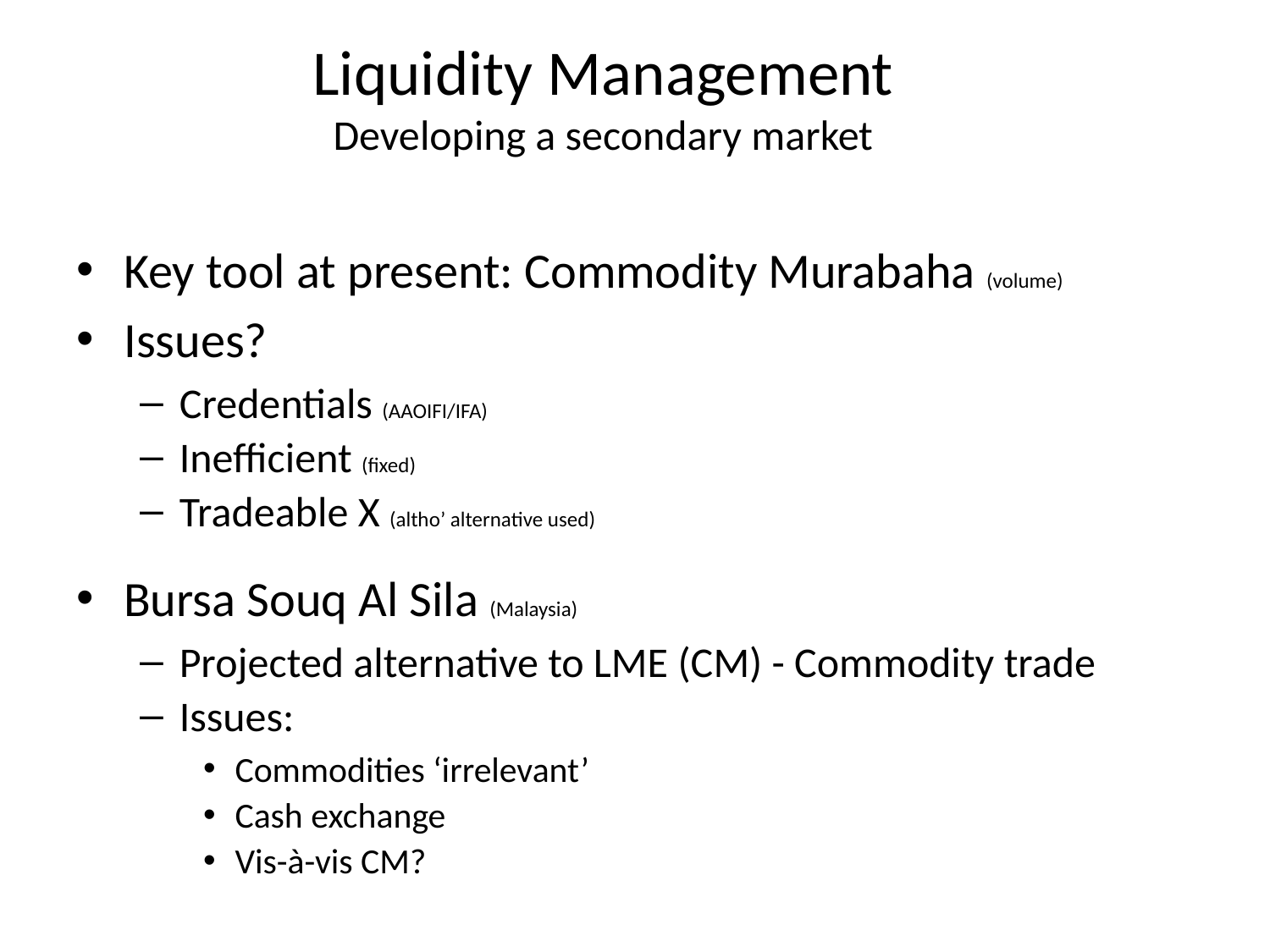

Liquidity Management
Developing a secondary market
Key tool at present: Commodity Murabaha (volume)
Issues?
Credentials (AAOIFI/IFA)
Inefficient (fixed)
Tradeable X (altho’ alternative used)
Bursa Souq Al Sila (Malaysia)
Projected alternative to LME (CM) - Commodity trade
Issues:
Commodities ‘irrelevant’
Cash exchange
Vis-à-vis CM?